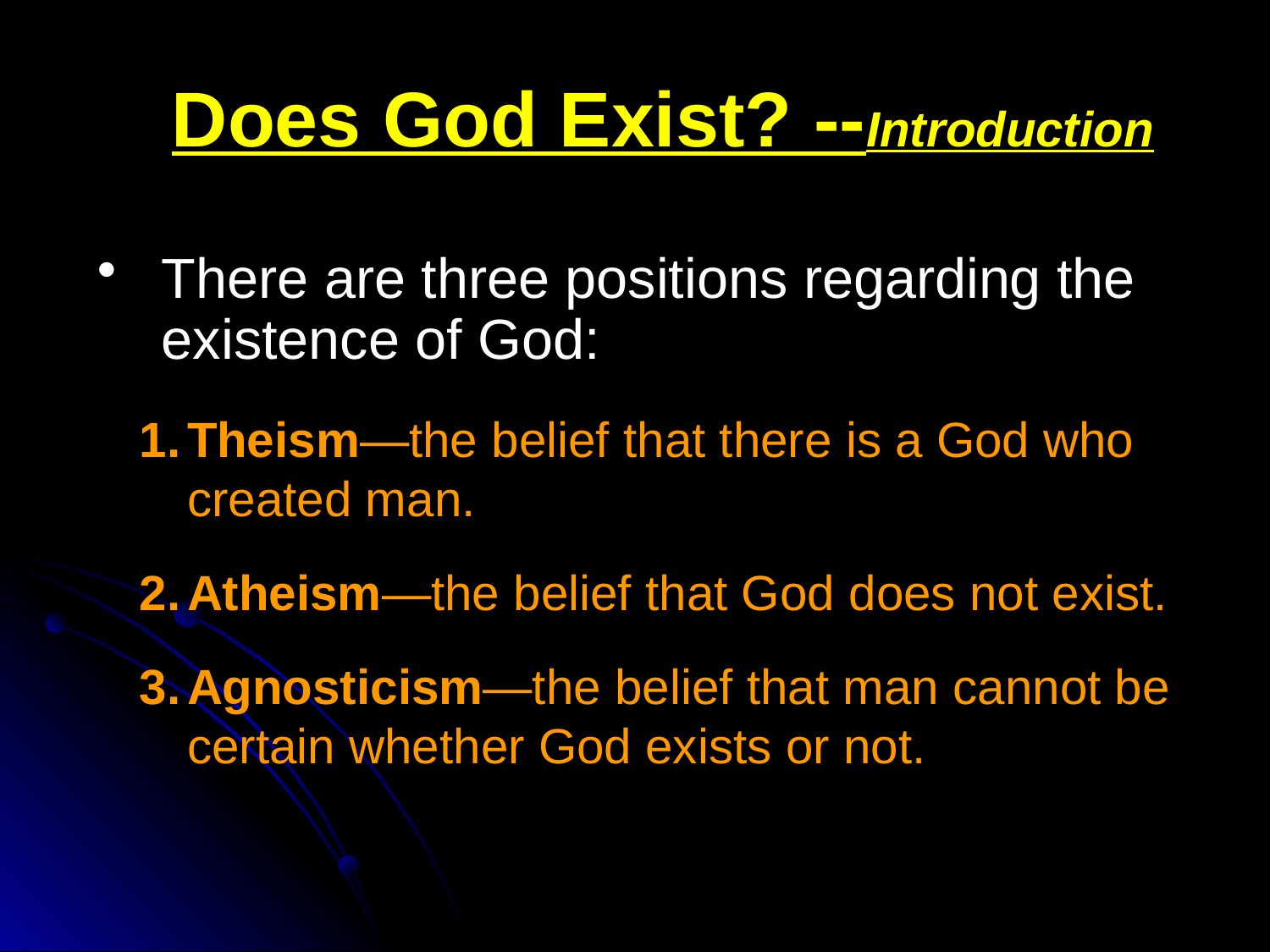

Does God Exist? --Introduction
There are three positions regarding the existence of God:
Theism—the belief that there is a God who created man.
Atheism—the belief that God does not exist.
Agnosticism—the belief that man cannot be certain whether God exists or not.